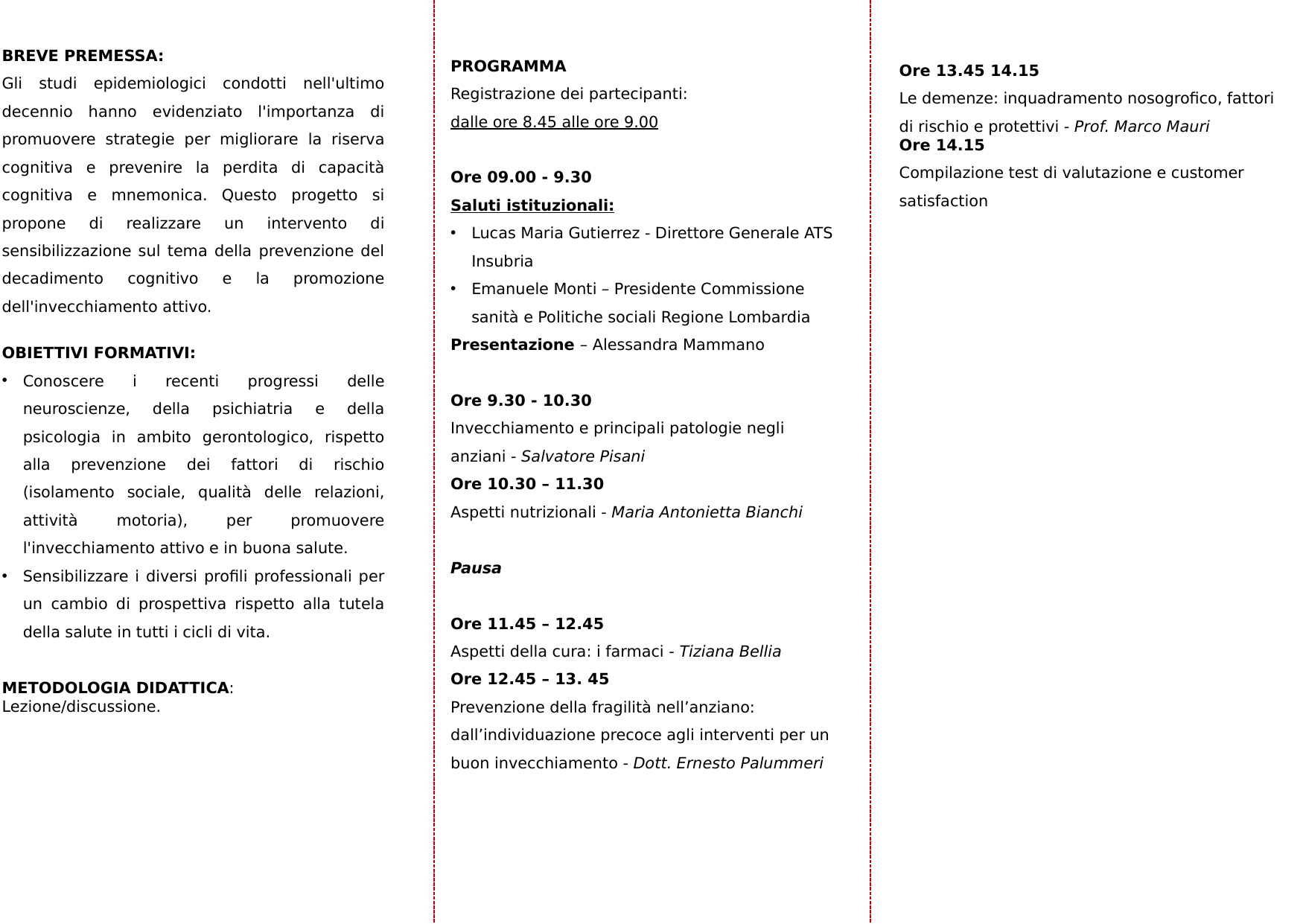

BREVE PREMESSA:
Gli studi epidemiologici condotti nell'ultimo decennio hanno evidenziato l'importanza di promuovere strategie per migliorare la riserva cognitiva e prevenire la perdita di capacità cognitiva e mnemonica. Questo progetto si propone di realizzare un intervento di sensibilizzazione sul tema della prevenzione del decadimento cognitivo e la promozione dell'invecchiamento attivo.

OBIETTIVI FORMATIVI:
Conoscere i recenti progressi delle neuroscienze, della psichiatria e della psicologia in ambito gerontologico, rispetto alla prevenzione dei fattori di rischio (isolamento sociale, qualità delle relazioni, attività motoria), per promuovere l'invecchiamento attivo e in buona salute.
Sensibilizzare i diversi profili professionali per un cambio di prospettiva rispetto alla tutela della salute in tutti i cicli di vita.

METODOLOGIA DIDATTICA:
Lezione/discussione.

PROGRAMMA
Registrazione dei partecipanti:
dalle ore 8.45 alle ore 9.00

Ore 09.00 - 9.30
Saluti istituzionali:
Lucas Maria Gutierrez - Direttore Generale ATS Insubria
Emanuele Monti – Presidente Commissione sanità e Politiche sociali Regione Lombardia
Presentazione – Alessandra Mammano

Ore 9.30 - 10.30
Invecchiamento e principali patologie negli anziani - Salvatore Pisani
Ore 10.30 – 11.30
Aspetti nutrizionali - Maria Antonietta Bianchi

Pausa

Ore 11.45 – 12.45
Aspetti della cura: i farmaci - Tiziana Bellia
Ore 12.45 – 13. 45
Prevenzione della fragilità nell’anziano: dall’individuazione precoce agli interventi per un buon invecchiamento - Dott. Ernesto Palummeri

Ore 13.45 14.15
Le demenze: inquadramento nosogrofico, fattori di rischio e protettivi - Prof. Marco Mauri
Ore 14.15
Compilazione test di valutazione e customer satisfaction